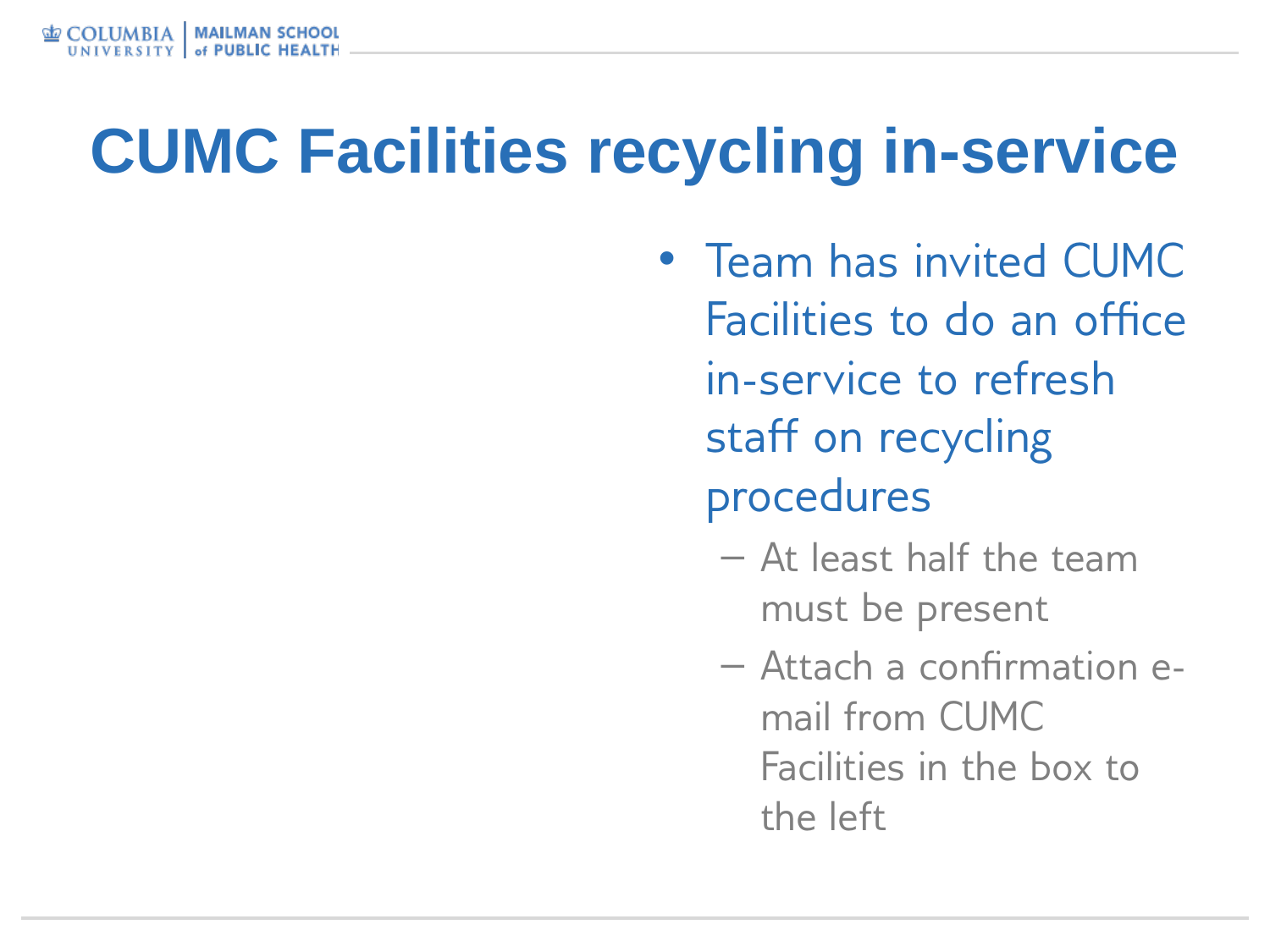

# CUMC Facilities recycling in-service

Team has invited CUMC Facilities to do an office in-service to refresh staff on recycling procedures
At least half the team must be present
Attach a confirmation e-mail from CUMC Facilities in the box to the left